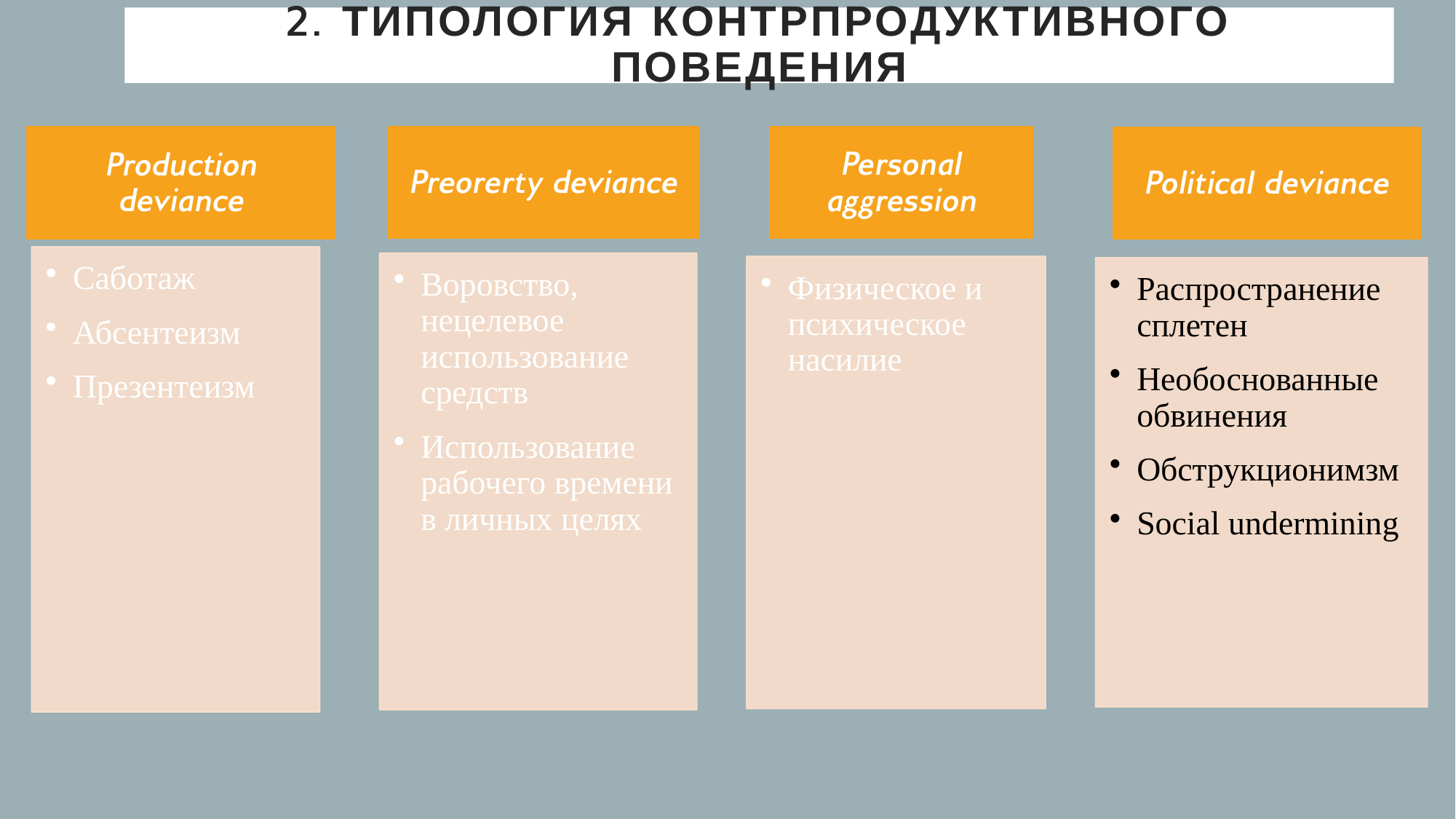

# 2. Типология контрпродуктивного поведения
Production deviance
Саботаж
Абсентеизм
Презентеизм
Preorerty deviance
Воровство, нецелевое использование средств
Использование рабочего времени в личных целях
Personal aggression
Физическое и психическое насилие
Political deviance
Распространение сплетен
Необоснованные обвинения
Обструкционимзм
Social undermining